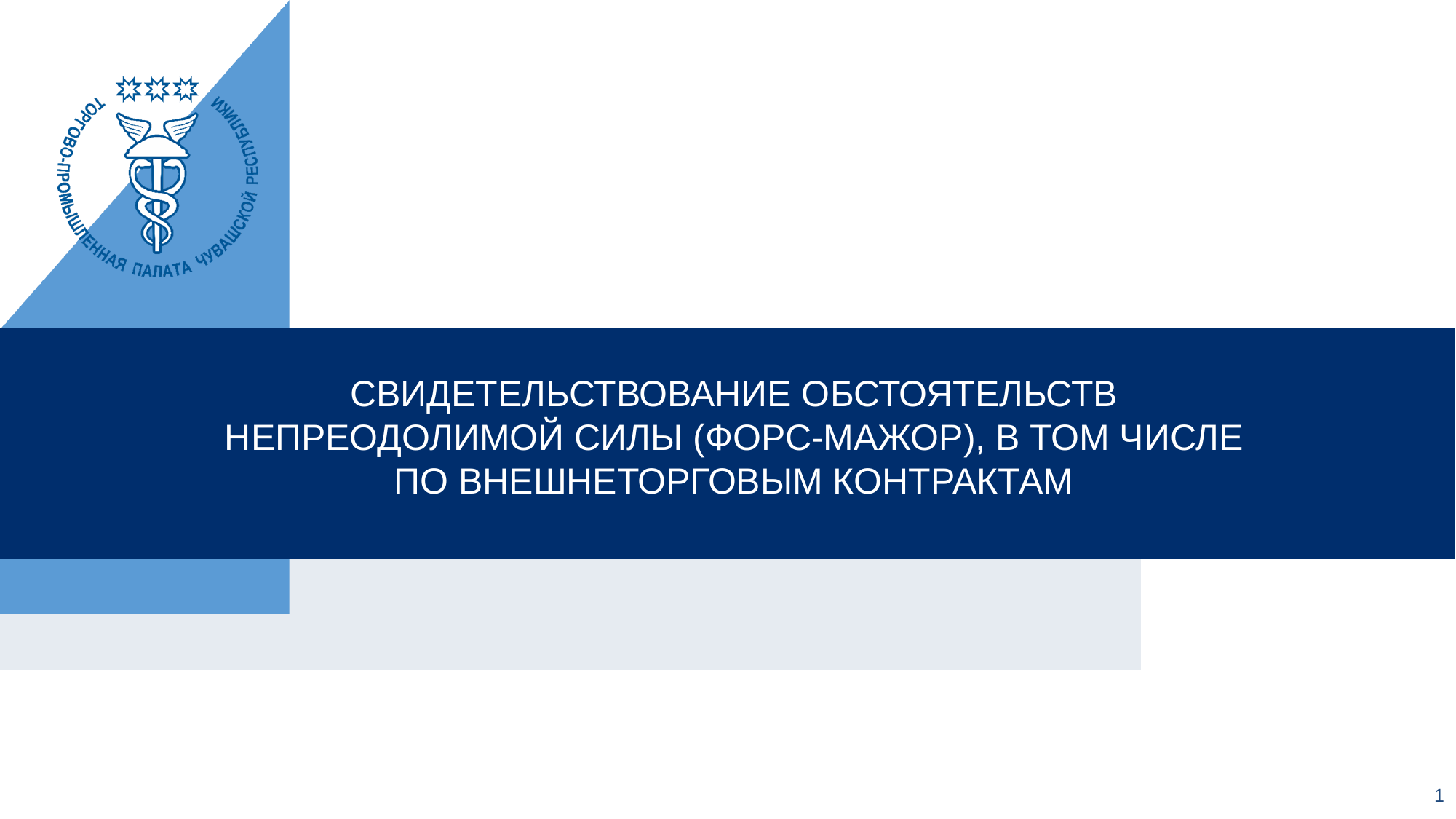

# Свидетельствование обстоятельств непреодолимой силы (форс-мажор), в том числе по внешнеторговым контрактам
1